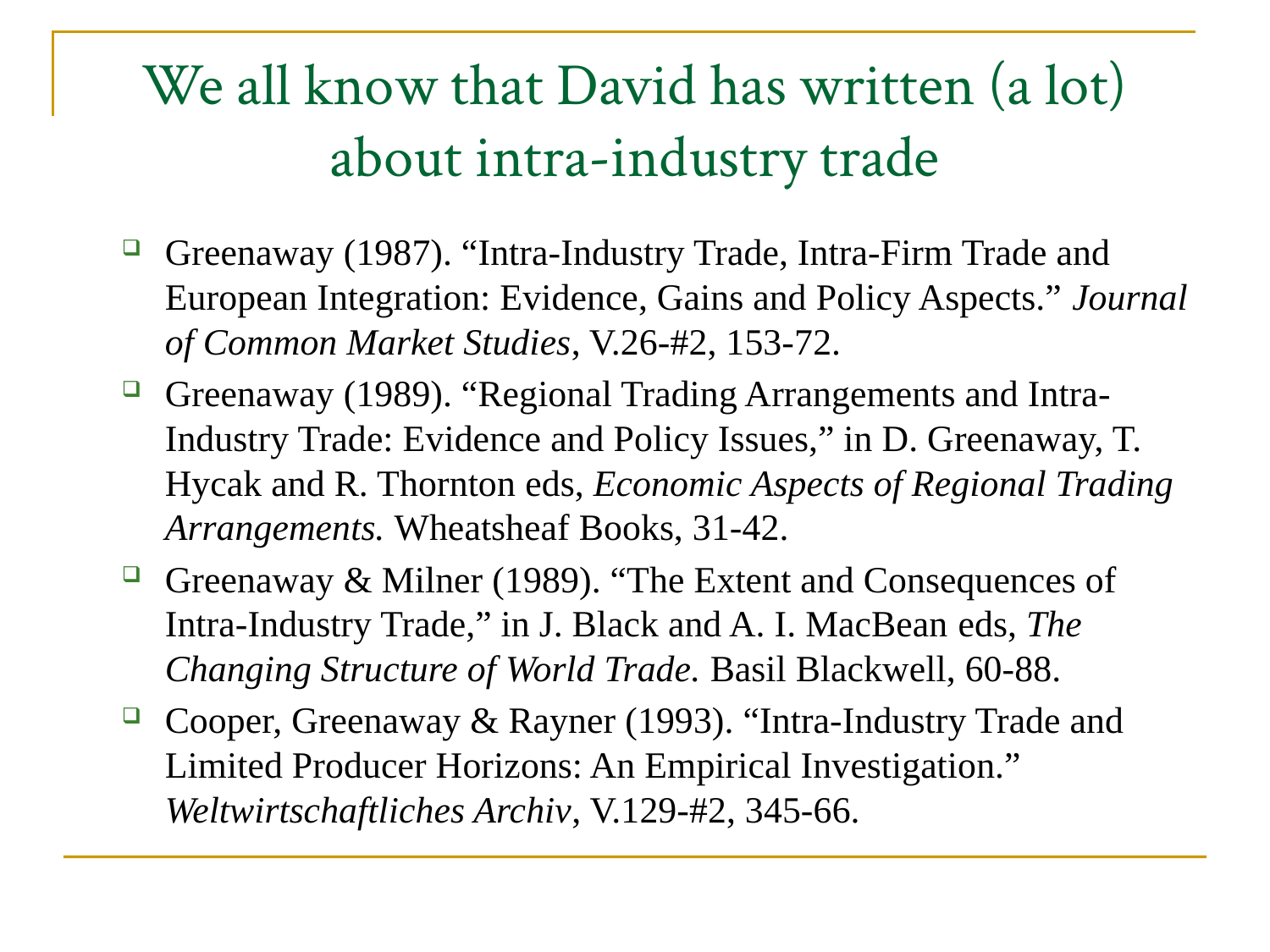

# We all know that David has written (a lot) about intra-industry trade
Greenaway (1987). “Intra-Industry Trade, Intra-Firm Trade and European Integration: Evidence, Gains and Policy Aspects.” Journal of Common Market Studies, V.26-#2, 153-72.
Greenaway (1989). “Regional Trading Arrangements and Intra-Industry Trade: Evidence and Policy Issues,” in D. Greenaway, T. Hycak and R. Thornton eds, Economic Aspects of Regional Trading Arrangements. Wheatsheaf Books, 31-42.
Greenaway & Milner (1989). “The Extent and Consequences of Intra-Industry Trade,” in J. Black and A. I. MacBean eds, The Changing Structure of World Trade. Basil Blackwell, 60-88.
Cooper, Greenaway & Rayner (1993). “Intra-Industry Trade and Limited Producer Horizons: An Empirical Investigation.” Weltwirtschaftliches Archiv, V.129-#2, 345-66.